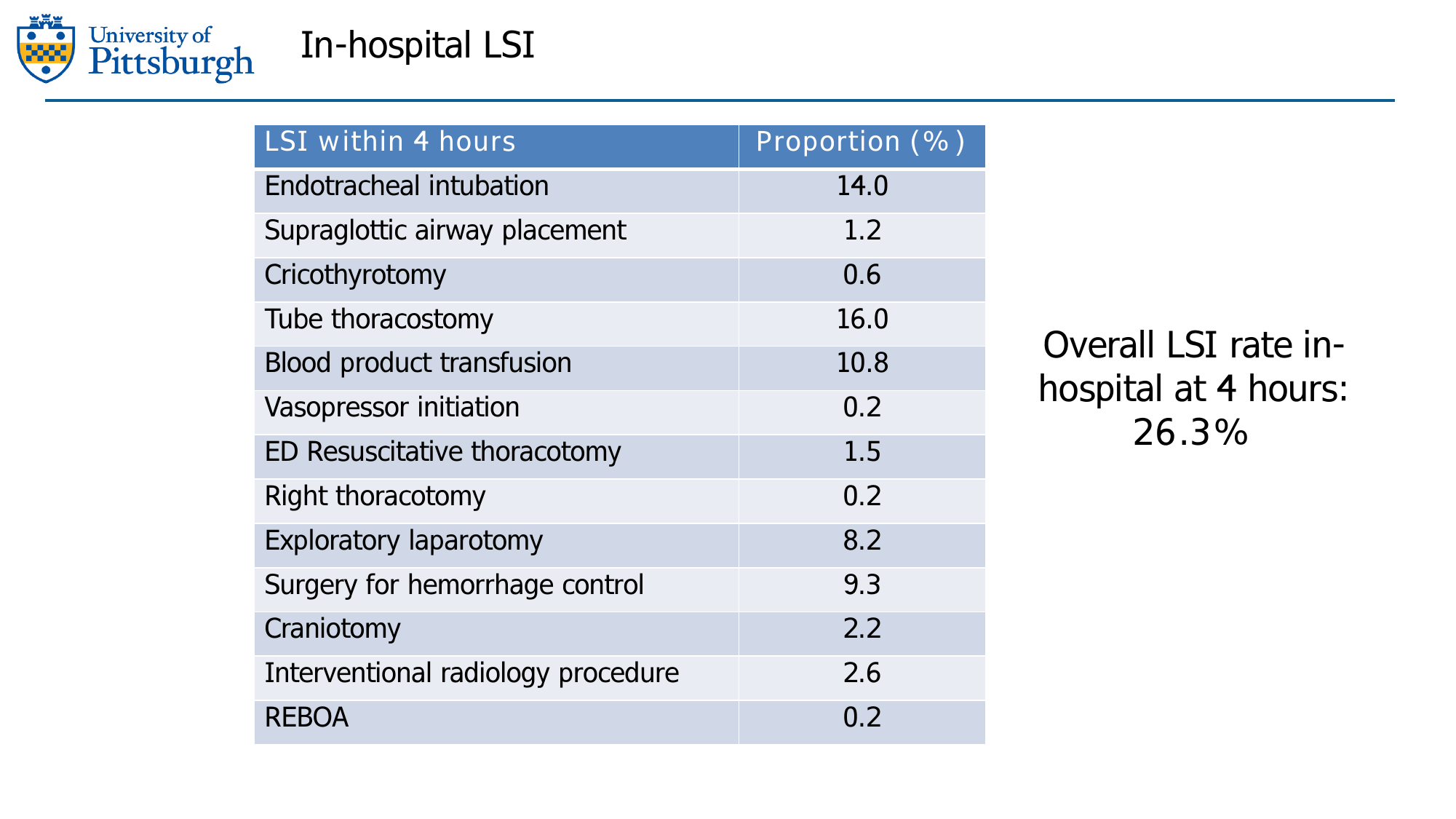

# In-hospital LSI
| LSI within 4 hours | Proportion (%) |
| --- | --- |
| Endotracheal intubation | 14.0 |
| Supraglottic airway placement | 1.2 |
| Cricothyrotomy | 0.6 |
| Tube thoracostomy | 16.0 |
| Blood product transfusion | 10.8 |
| Vasopressor initiation | 0.2 |
| ED Resuscitative thoracotomy | 1.5 |
| Right thoracotomy | 0.2 |
| Exploratory laparotomy | 8.2 |
| Surgery for hemorrhage control | 9.3 |
| Craniotomy | 2.2 |
| Interventional radiology procedure | 2.6 |
| REBOA | 0.2 |
Overall LSI rate in-hospital at 4 hours:
26.3%